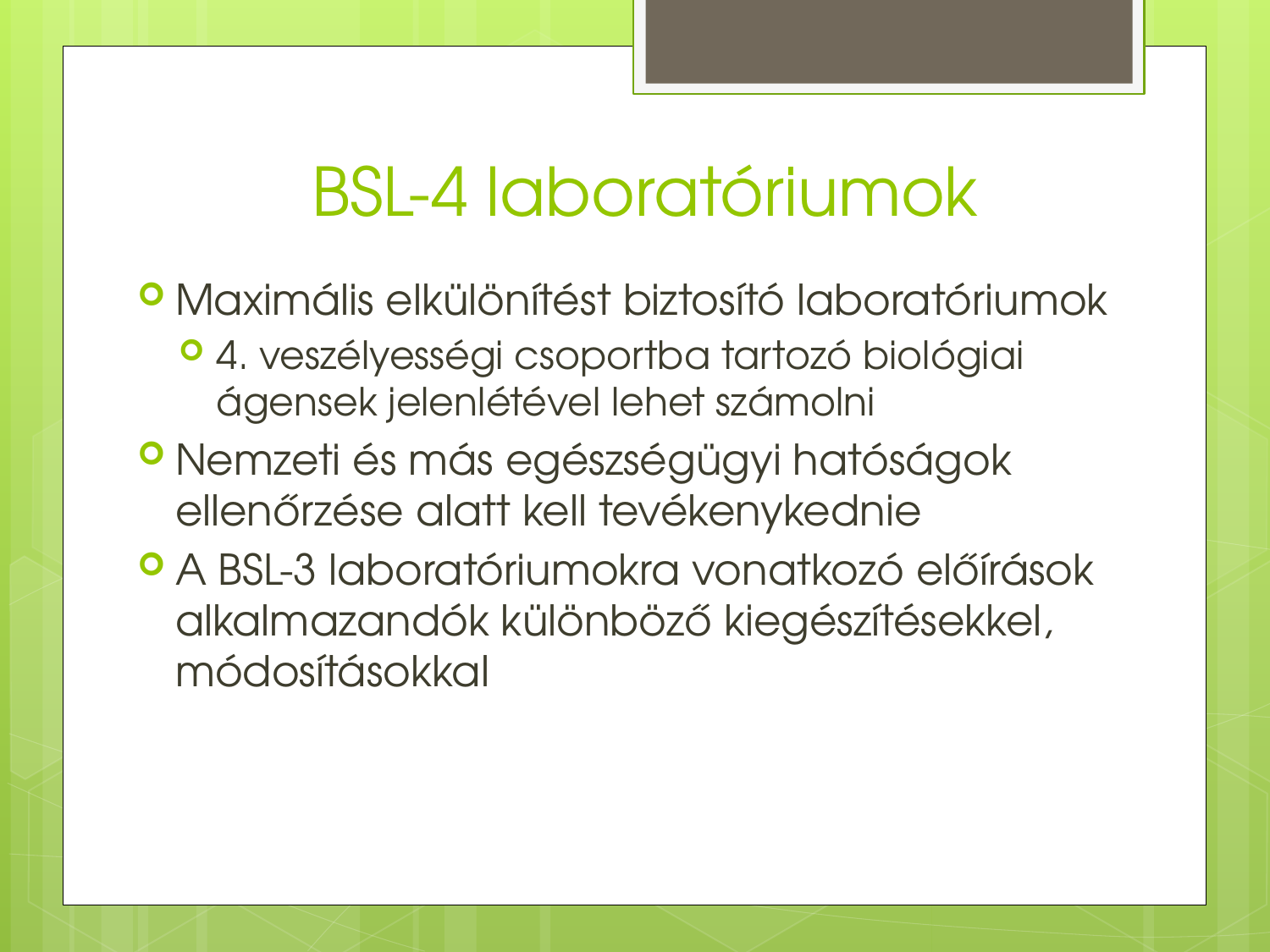

# BSL-4 laboratóriumok
Maximális elkülönítést biztosító laboratóriumok
4. veszélyességi csoportba tartozó biológiai ágensek jelenlétével lehet számolni
Nemzeti és más egészségügyi hatóságok ellenőrzése alatt kell tevékenykednie
A BSL-3 laboratóriumokra vonatkozó előírások alkalmazandók különböző kiegészítésekkel, módosításokkal